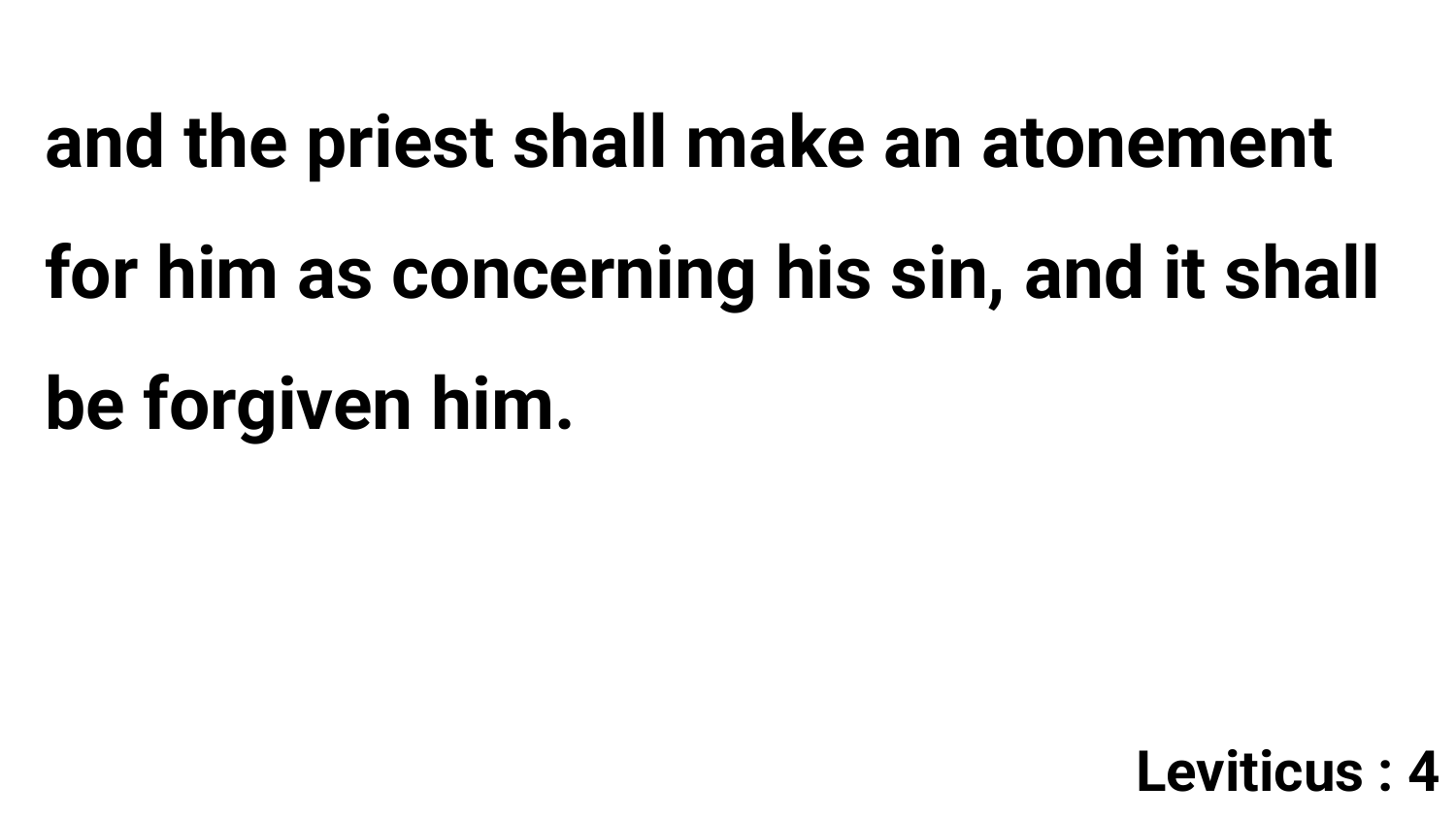

and the priest shall make an atonement for him as concerning his sin, and it shall be forgiven him.
Leviticus : 4